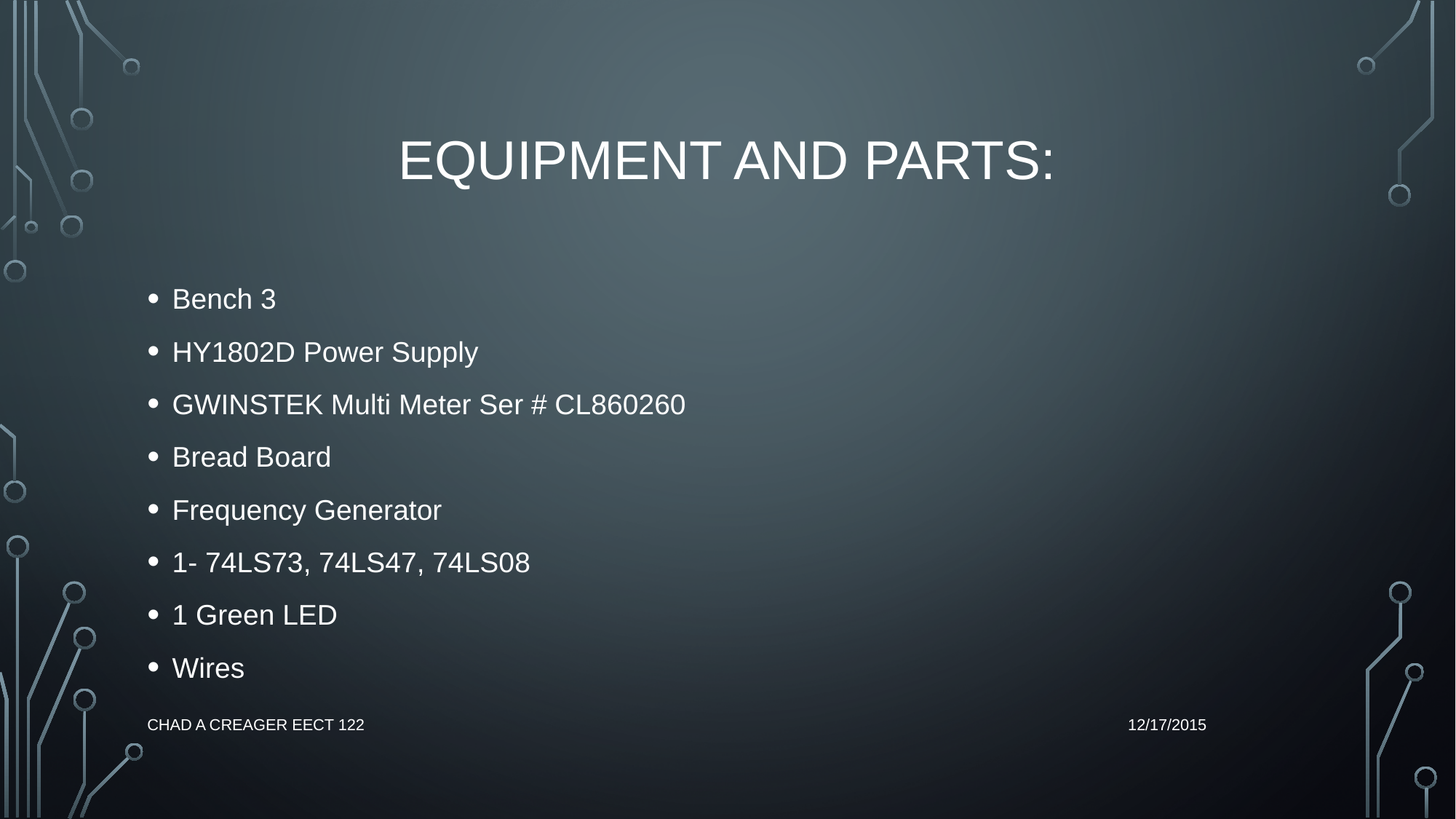

# Equipment and Parts:
Bench 3
HY1802D Power Supply
GWINSTEK Multi Meter Ser # CL860260
Bread Board
Frequency Generator
1- 74LS73, 74LS47, 74LS08
1 Green LED
Wires
Chad A Creager EECT 122
12/17/2015